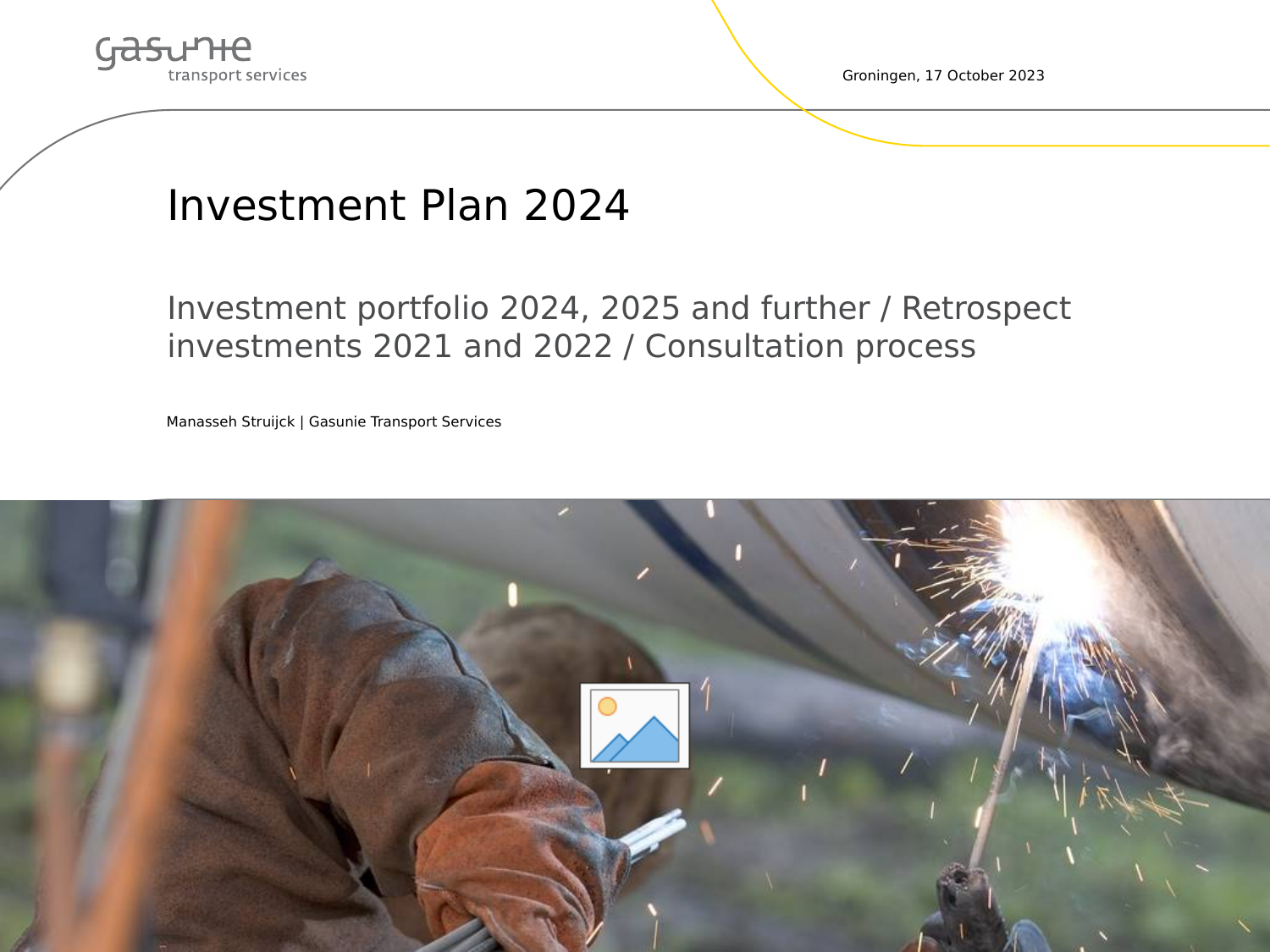

Groningen, 17 October 2023
# Investment Plan 2024
Investment portfolio 2024, 2025 and further / Retrospect investments 2021 and 2022 / Consultation process
Manasseh Struijck | Gasunie Transport Services